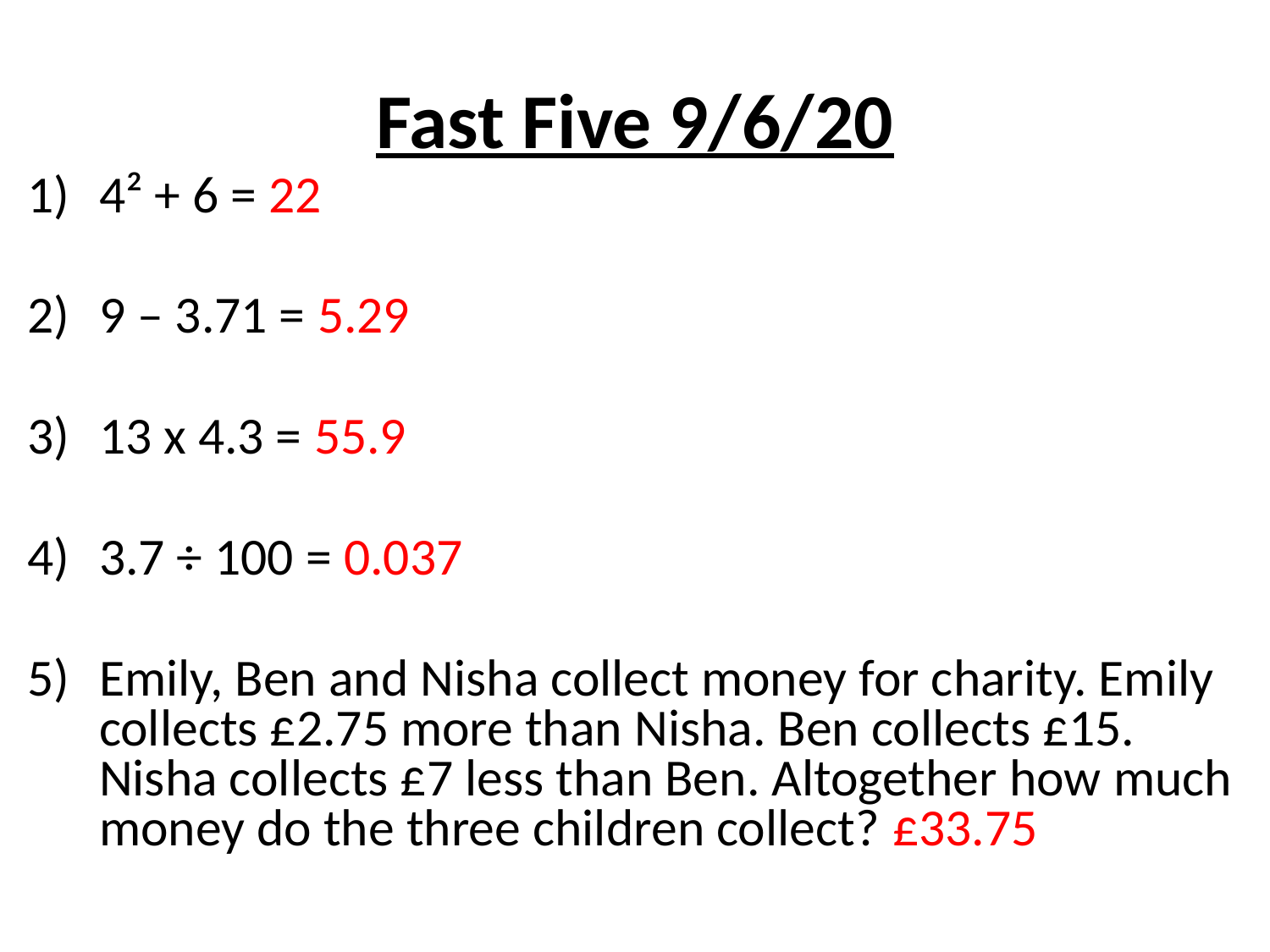

# Fast Five 9/6/20
4² + 6 = 22

9 – 3.71 = 5.29

13 x 4.3 = 55.9

3.7 ÷ 100 = 0.037

Emily, Ben and Nisha collect money for charity. Emily collects £2.75 more than Nisha. Ben collects £15. Nisha collects £7 less than Ben. Altogether how much money do the three children collect? £33.75